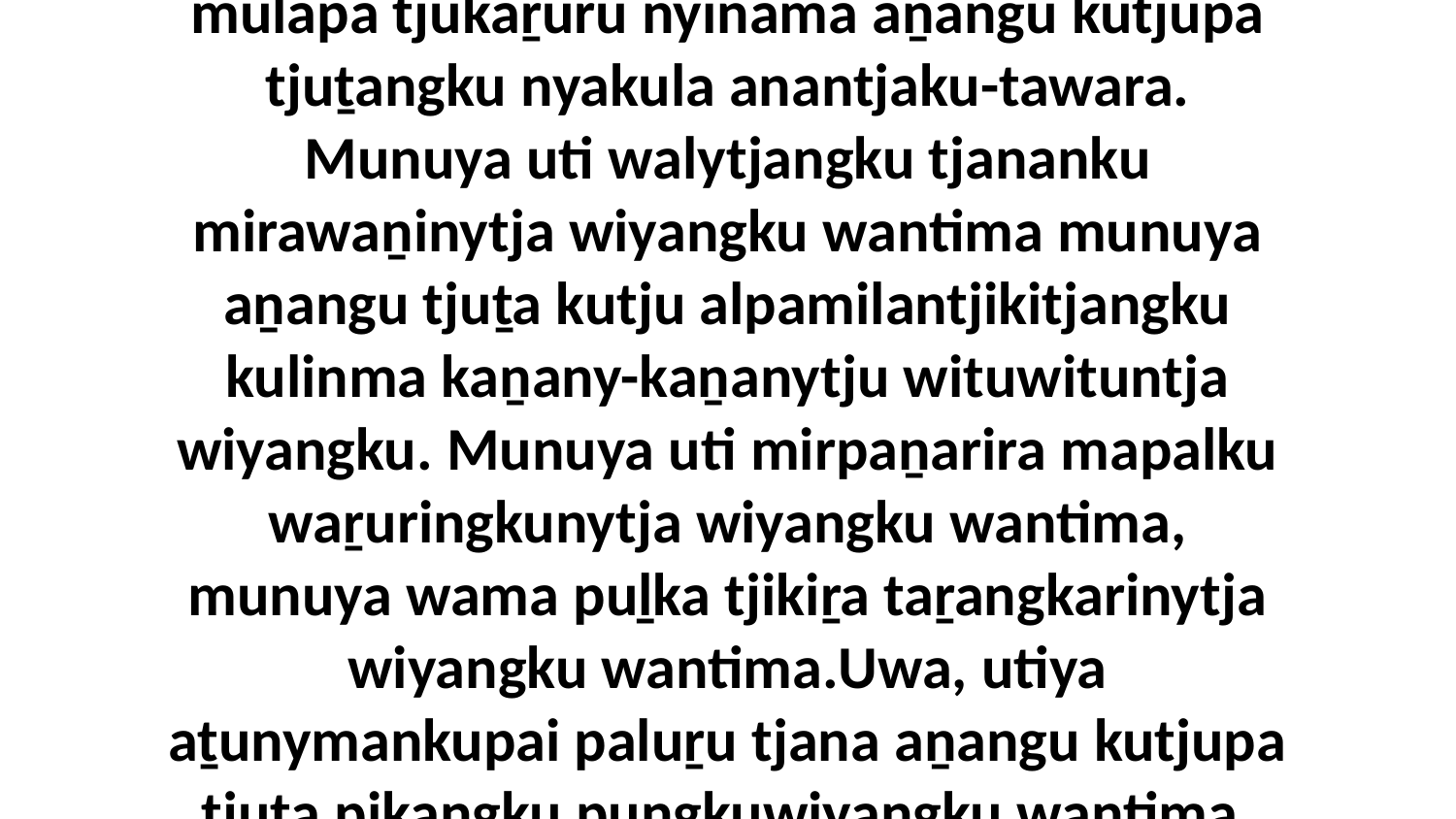

7 Panya Godalu wati aṯunymankupai tjuṯa ngurkantankupai palumpa walytja tjuṯa aṯunymaṟa kanyintjaku, kaya uti palya mulapa tjukaṟuru nyinama aṉangu kutjupa tjuṯangku nyakula anantjaku-tawara. Munuya uti walytjangku tjananku mirawaṉinytja wiyangku wantima munuya aṉangu tjuṯa kutju alpamilantjikitjangku kulinma kaṉany-kaṉanytju wituwituntja wiyangku. Munuya uti mirpaṉarira mapalku waṟuringkunytja wiyangku wantima, munuya wama puḻka tjikiṟa taṟangkarinytja wiyangku wantima.Uwa, utiya aṯunymankupai paluṟu tjana aṉangu kutjupa tjuṯa pikangku pungkuwiyangku wantima, munuya uti aṉangu kutjupa ngunti kurantja wiyangku wantima mani puḻka mantjintjikitjangku.